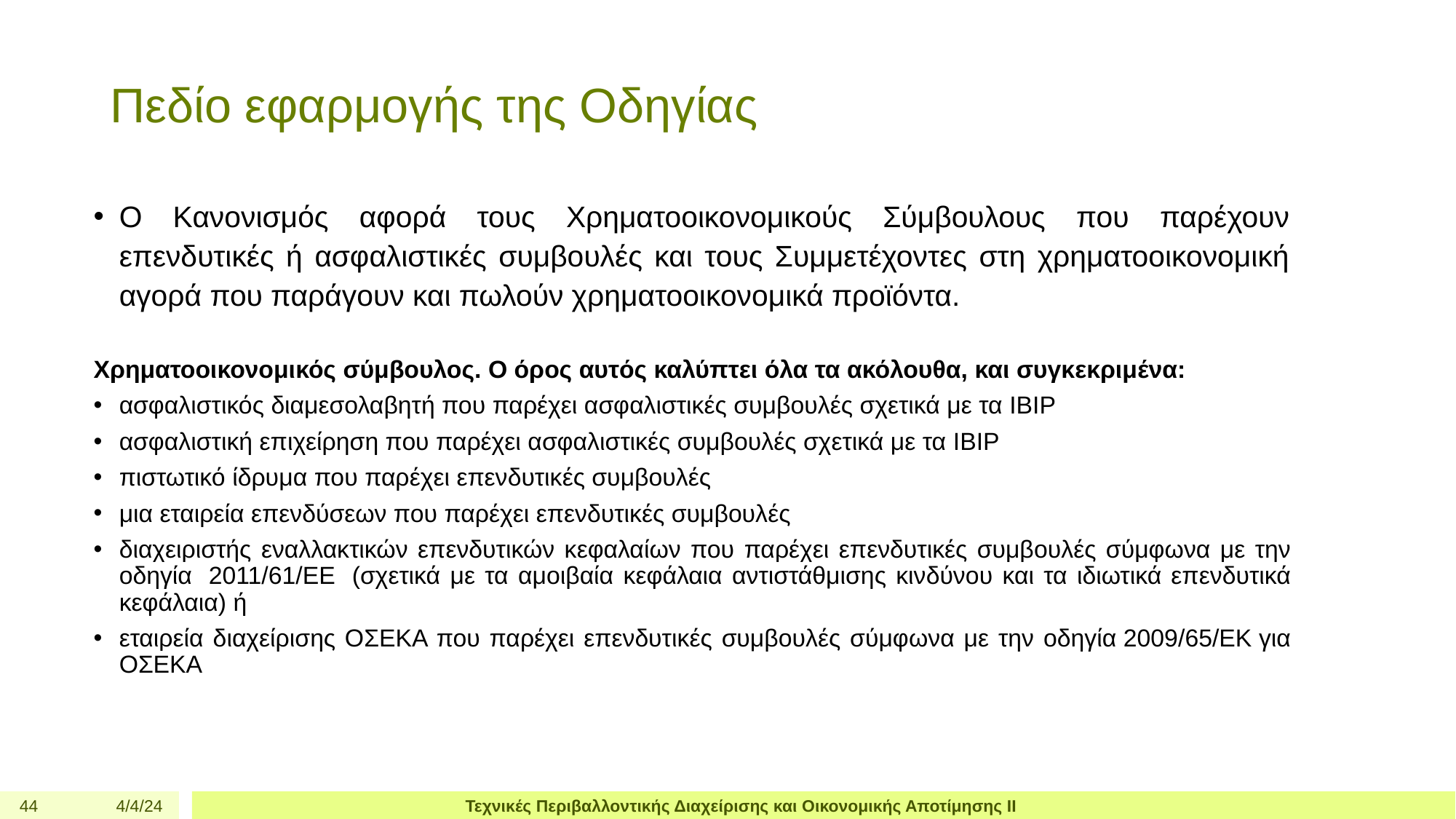

# Πεδίο εφαρμογής της Οδηγίας
Ο Κανονισμός αφορά τους Χρηματοοικονομικούς Σύμβουλους που παρέχουν επενδυτικές ή ασφαλιστικές συμβουλές και τους Συμμετέχοντες στη χρηματοοικονομική αγορά που παράγουν και πωλούν χρηματοοικονομικά προϊόντα.

Χρηματοοικονομικός σύμβουλος. Ο όρος αυτός καλύπτει όλα τα ακόλουθα, και συγκεκριμένα:
ασφαλιστικός διαμεσολαβητή που παρέχει ασφαλιστικές συμβουλές σχετικά με τα IBIP
ασφαλιστική επιχείρηση που παρέχει ασφαλιστικές συμβουλές σχετικά με τα IBIP
πιστωτικό ίδρυμα που παρέχει επενδυτικές συμβουλές
μια εταιρεία επενδύσεων που παρέχει επενδυτικές συμβουλές
διαχειριστής εναλλακτικών επενδυτικών κεφαλαίων που παρέχει επενδυτικές συμβουλές σύμφωνα με την οδηγία  2011/61/ΕΕ  (σχετικά με τα αμοιβαία κεφάλαια αντιστάθμισης κινδύνου και τα ιδιωτικά επενδυτικά κεφάλαια) ή
εταιρεία διαχείρισης ΟΣΕΚΑ που παρέχει επενδυτικές συμβουλές σύμφωνα με την οδηγία 2009/65/ΕΚ για ΟΣΕΚΑ

44
4/4/24
Τεχνικές Περιβαλλοντικής Διαχείρισης και Οικονομικής Αποτίμησης ΙΙ